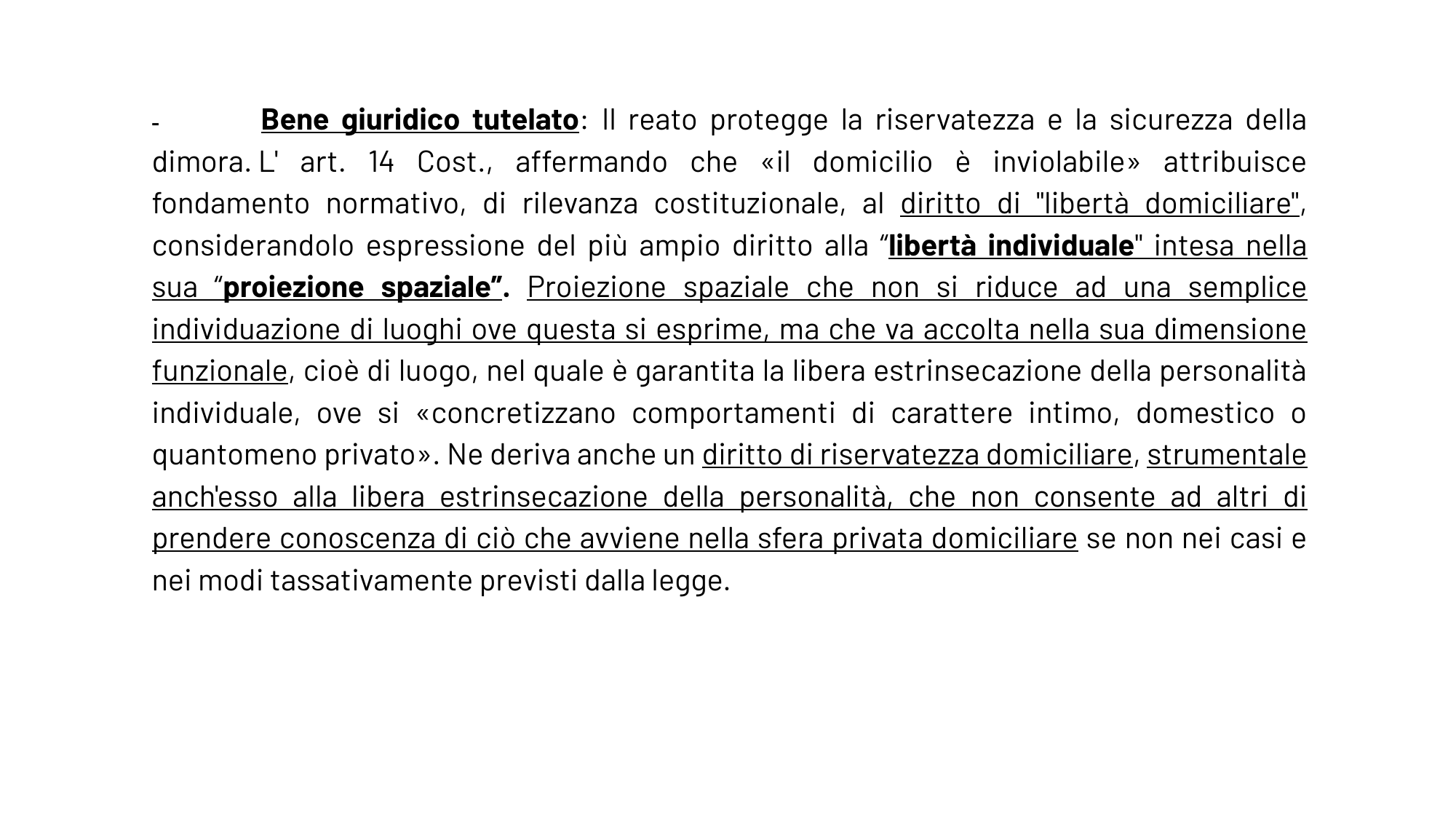

-	Bene giuridico tutelato: Il reato protegge la riservatezza e la sicurezza della dimora. L' art. 14 Cost., affermando che «il domicilio è inviolabile» attribuisce fondamento normativo, di rilevanza costituzionale, al diritto di "libertà domiciliare", considerandolo espressione del più ampio diritto alla “libertà individuale" intesa nella sua “proiezione spaziale”. Proiezione spaziale che non si riduce ad una semplice individuazione di luoghi ove questa si esprime, ma che va accolta nella sua dimensione funzionale, cioè di luogo, nel quale è garantita la libera estrinsecazione della personalità individuale, ove si «concretizzano comportamenti di carattere intimo, domestico o quantomeno privato». Ne deriva anche un diritto di riservatezza domiciliare, strumentale anch'esso alla libera estrinsecazione della personalità, che non consente ad altri di prendere conoscenza di ciò che avviene nella sfera privata domiciliare se non nei casi e nei modi tassativamente previsti dalla legge.